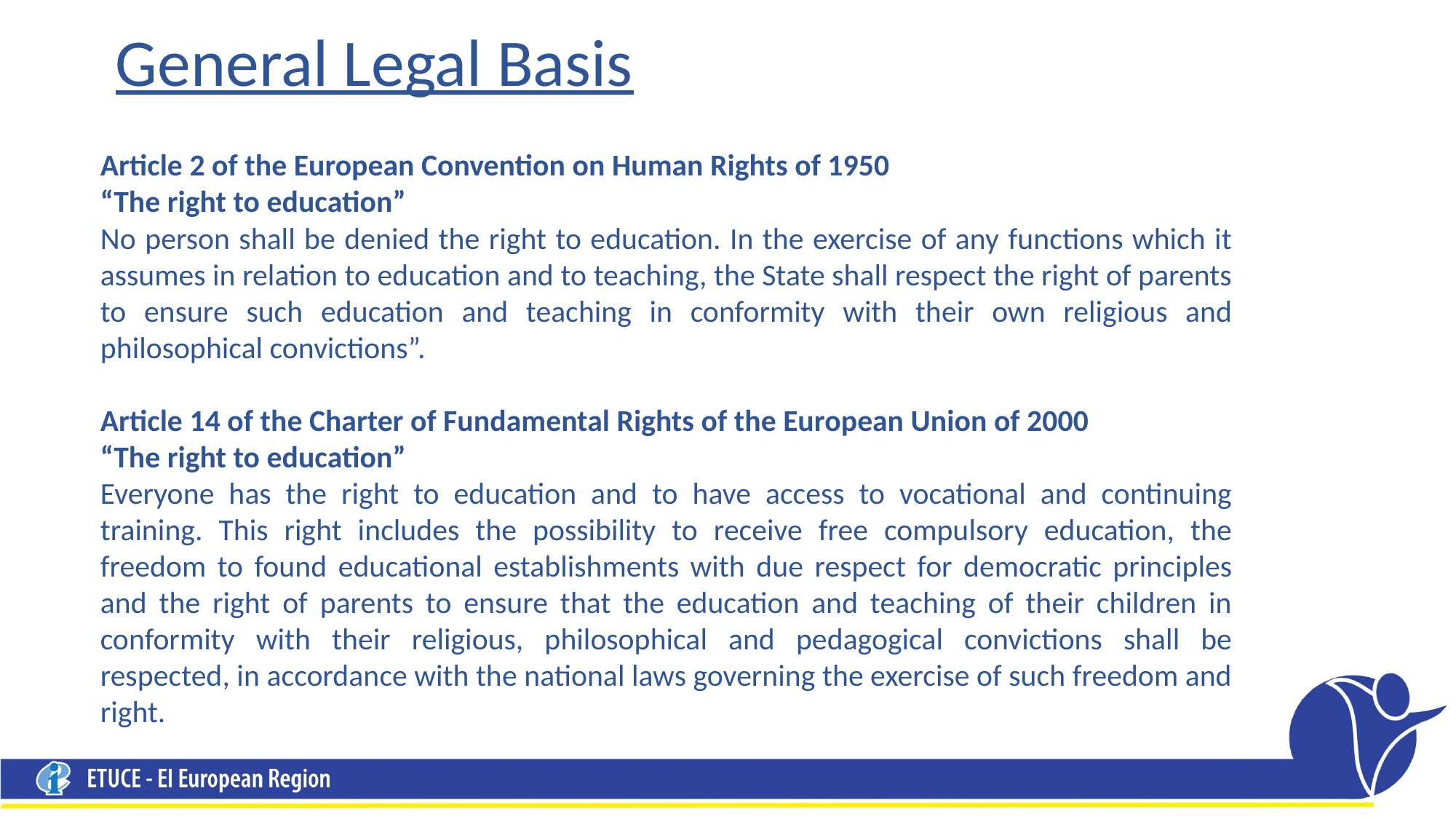

# General Legal Basis
Article 2 of the European Convention on Human Rights of 1950
“The right to education”
No person shall be denied the right to education. In the exercise of any functions which it assumes in relation to education and to teaching, the State shall respect the right of parents to ensure such education and teaching in conformity with their own religious and philosophical convictions”.

Article 14 of the Charter of Fundamental Rights of the European Union of 2000
“The right to education”
Everyone has the right to education and to have access to vocational and continuing training. This right includes the possibility to receive free compulsory education, the freedom to found educational establishments with due respect for democratic principles and the right of parents to ensure that the education and teaching of their children in conformity with their religious, philosophical and pedagogical convictions shall be respected, in accordance with the national laws governing the exercise of such freedom and right.